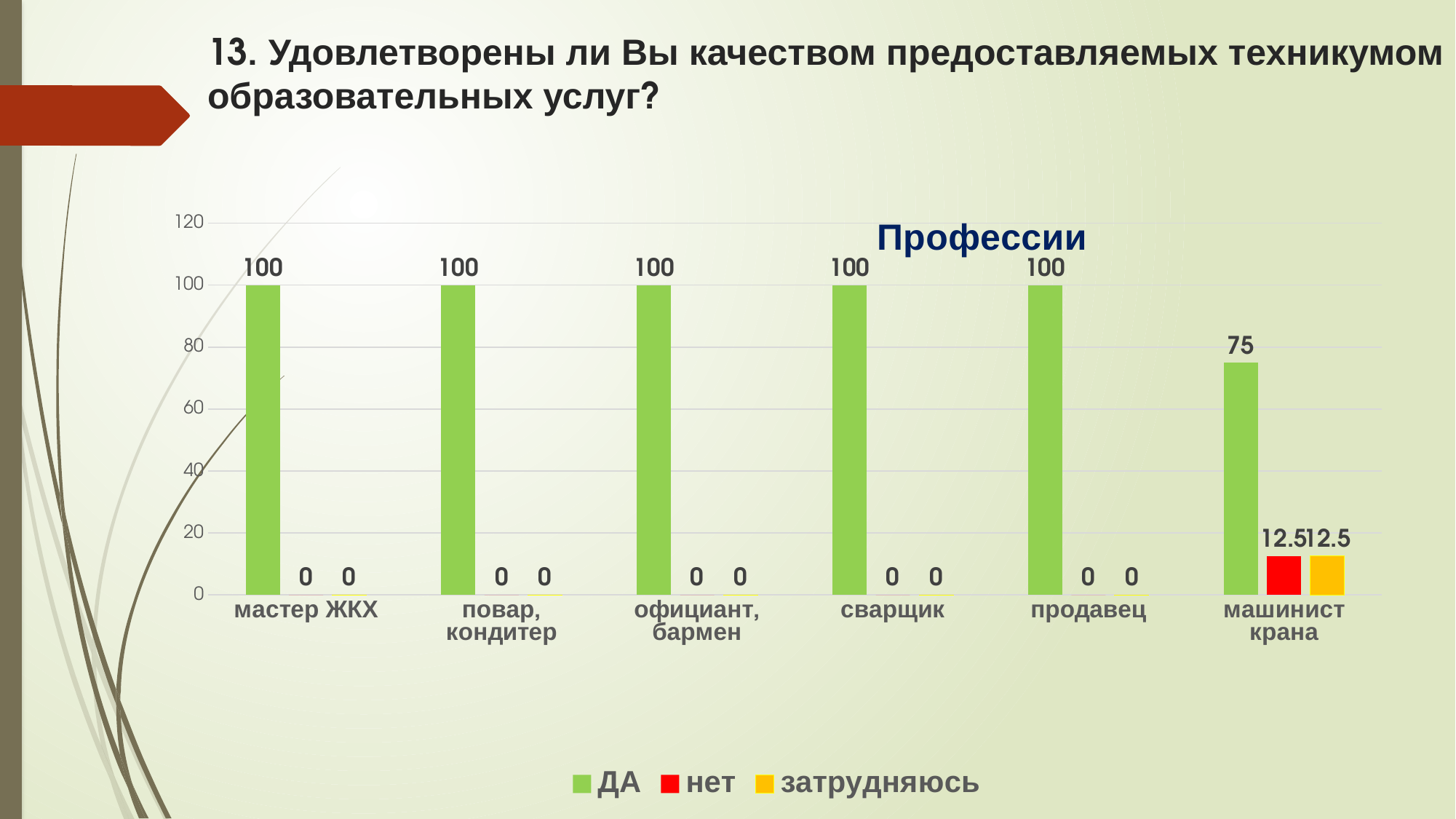

# 13. Удовлетворены ли Вы качеством предоставляемых техникумом образовательных услуг?

### Chart: Профессии

| Category | ДА | нет | затрудняюсь |
|---|---|---|---|
| мастер ЖКХ | 100.0 | 0.0 | 0.0 |
| повар, кондитер | 100.0 | 0.0 | 0.0 |
| официант, бармен | 100.0 | 0.0 | 0.0 |
| сварщик | 100.0 | 0.0 | 0.0 |
| продавец | 100.0 | 0.0 | 0.0 |
| машинист крана | 75.0 | 12.5 | 12.5 |